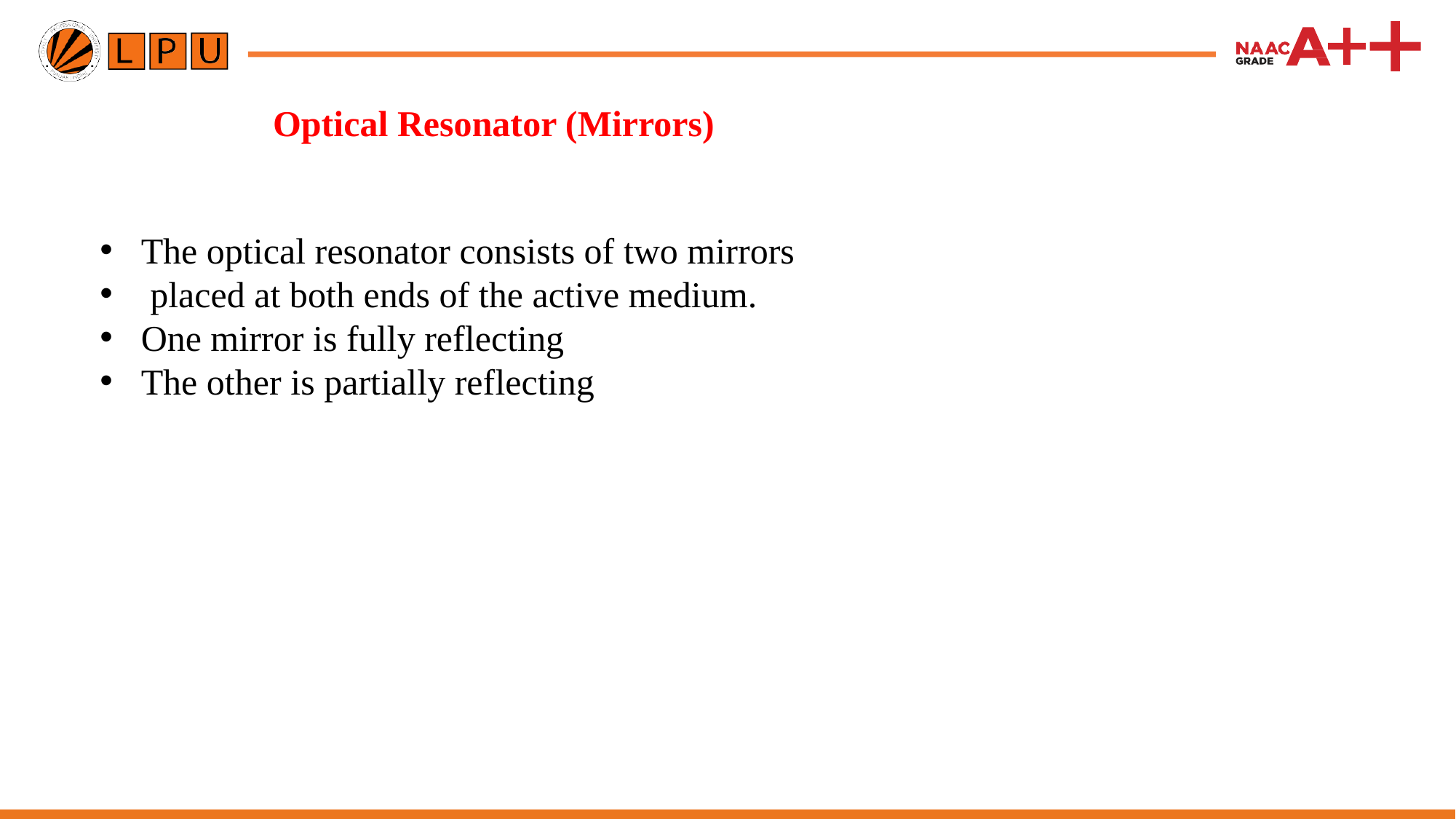

# Optical Resonator (Mirrors)
The optical resonator consists of two mirrors
 placed at both ends of the active medium.
One mirror is fully reflecting
The other is partially reflecting